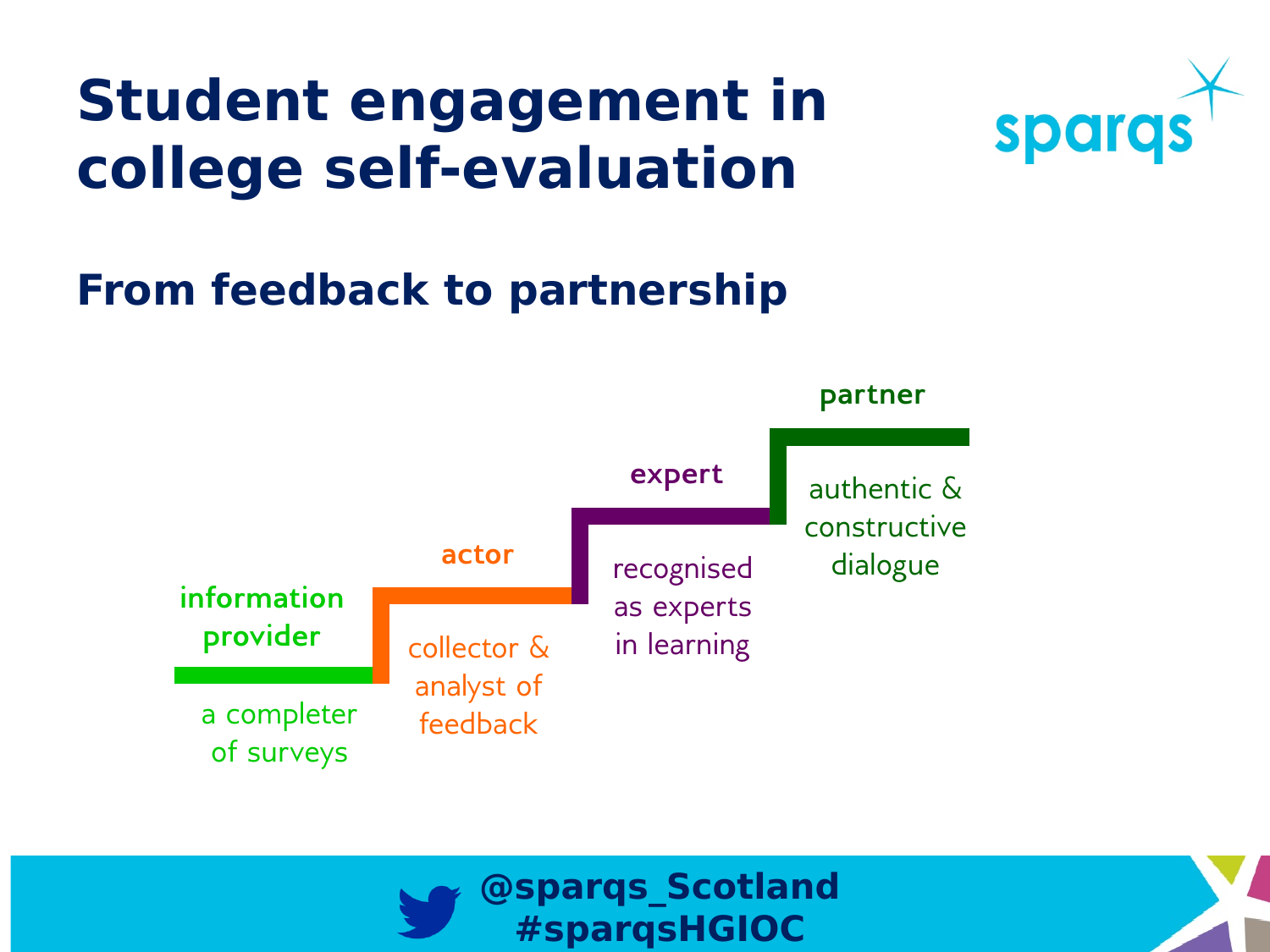

# Student engagement in college self-evaluation
From feedback to partnership
partner

expert
authentic & constructive dialogue

actor
recognised as experts in learning
information provider

collector & analyst of feedback

a completer of surveys